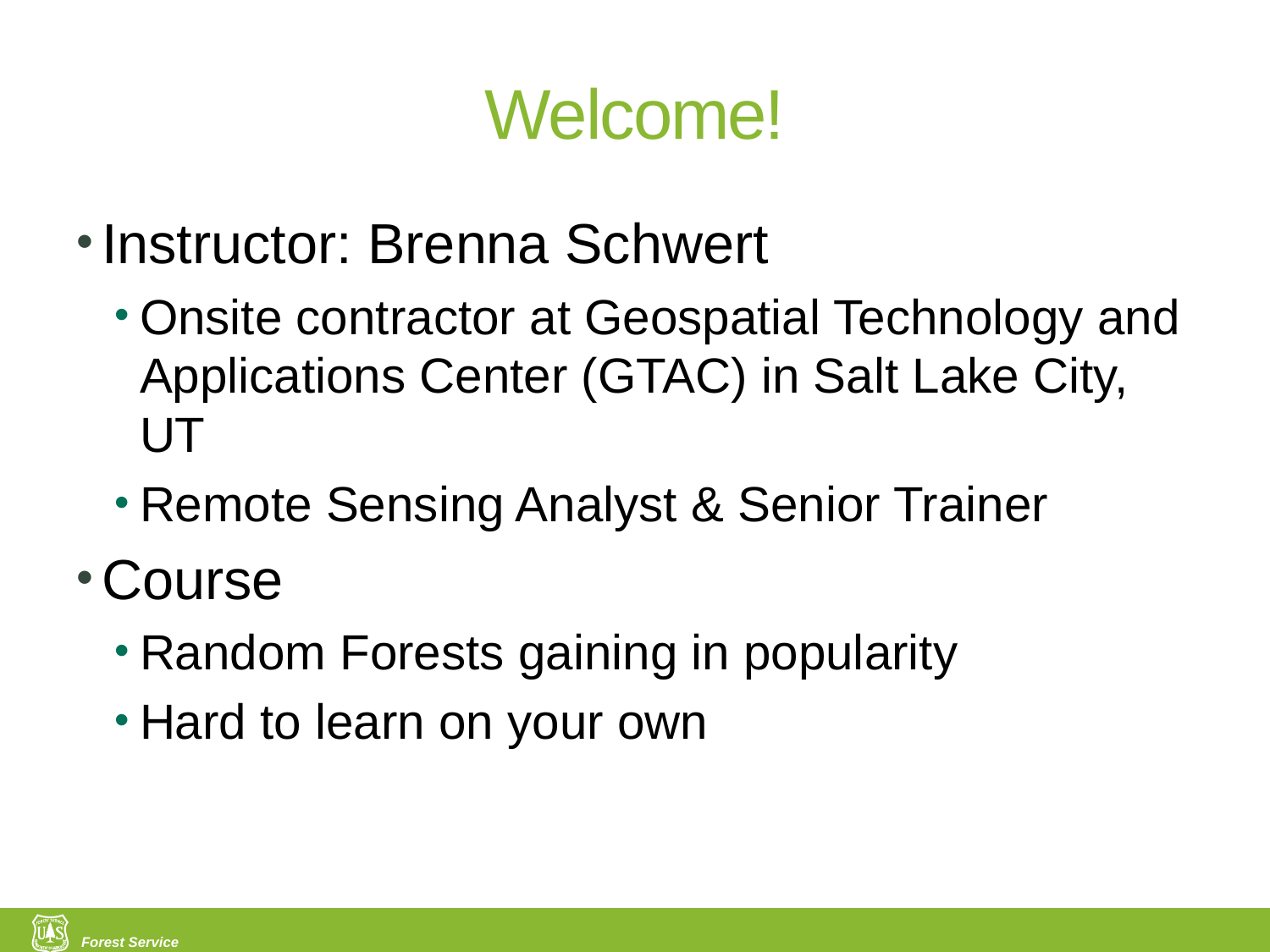

# Welcome!
Instructor: Brenna Schwert
Onsite contractor at Geospatial Technology and Applications Center (GTAC) in Salt Lake City, UT
Remote Sensing Analyst & Senior Trainer
Course
Random Forests gaining in popularity
Hard to learn on your own